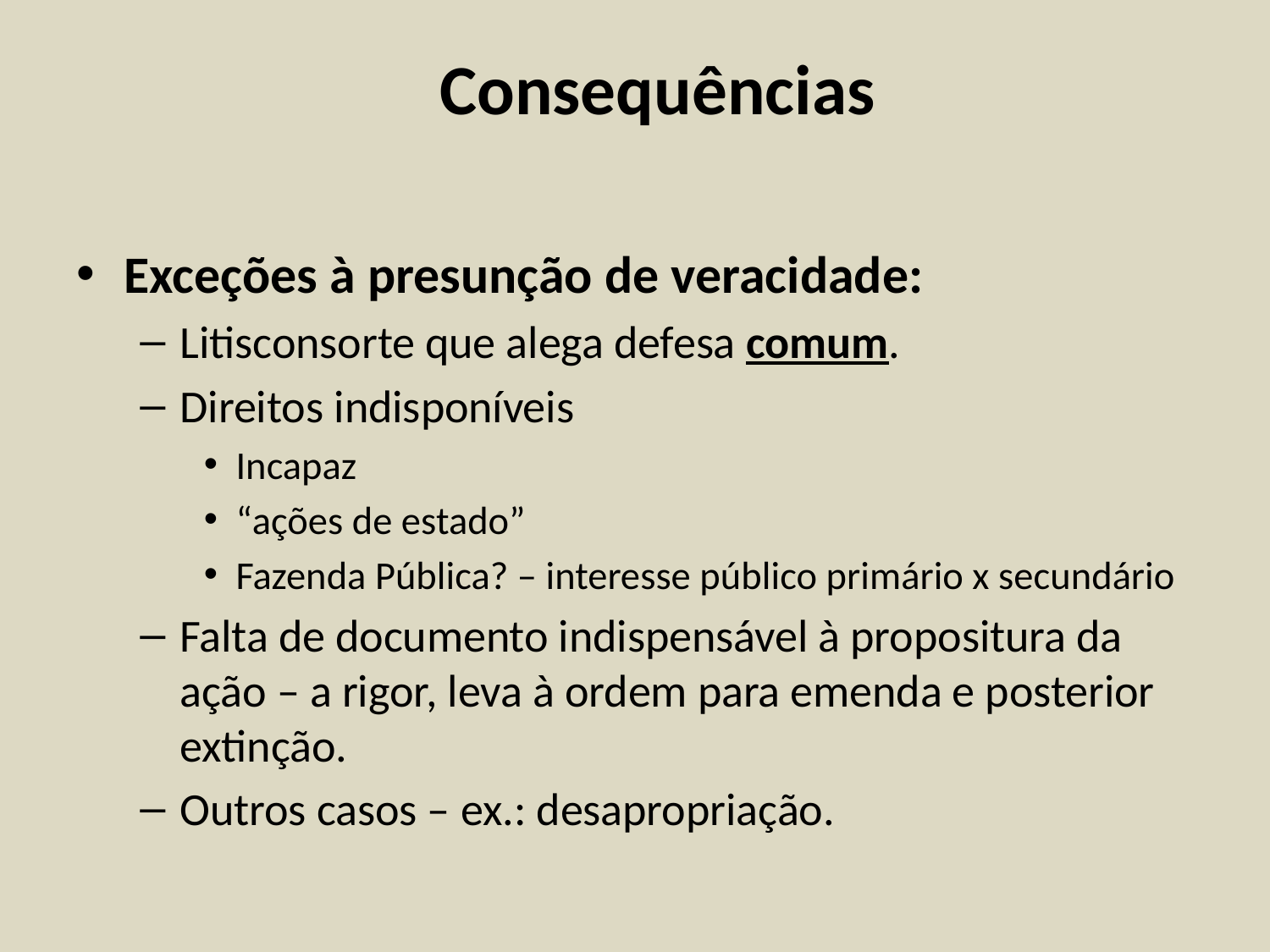

# Consequências
Exceções à presunção de veracidade:
Litisconsorte que alega defesa comum.
Direitos indisponíveis
Incapaz
“ações de estado”
Fazenda Pública? – interesse público primário x secundário
Falta de documento indispensável à propositura da ação – a rigor, leva à ordem para emenda e posterior extinção.
Outros casos – ex.: desapropriação.